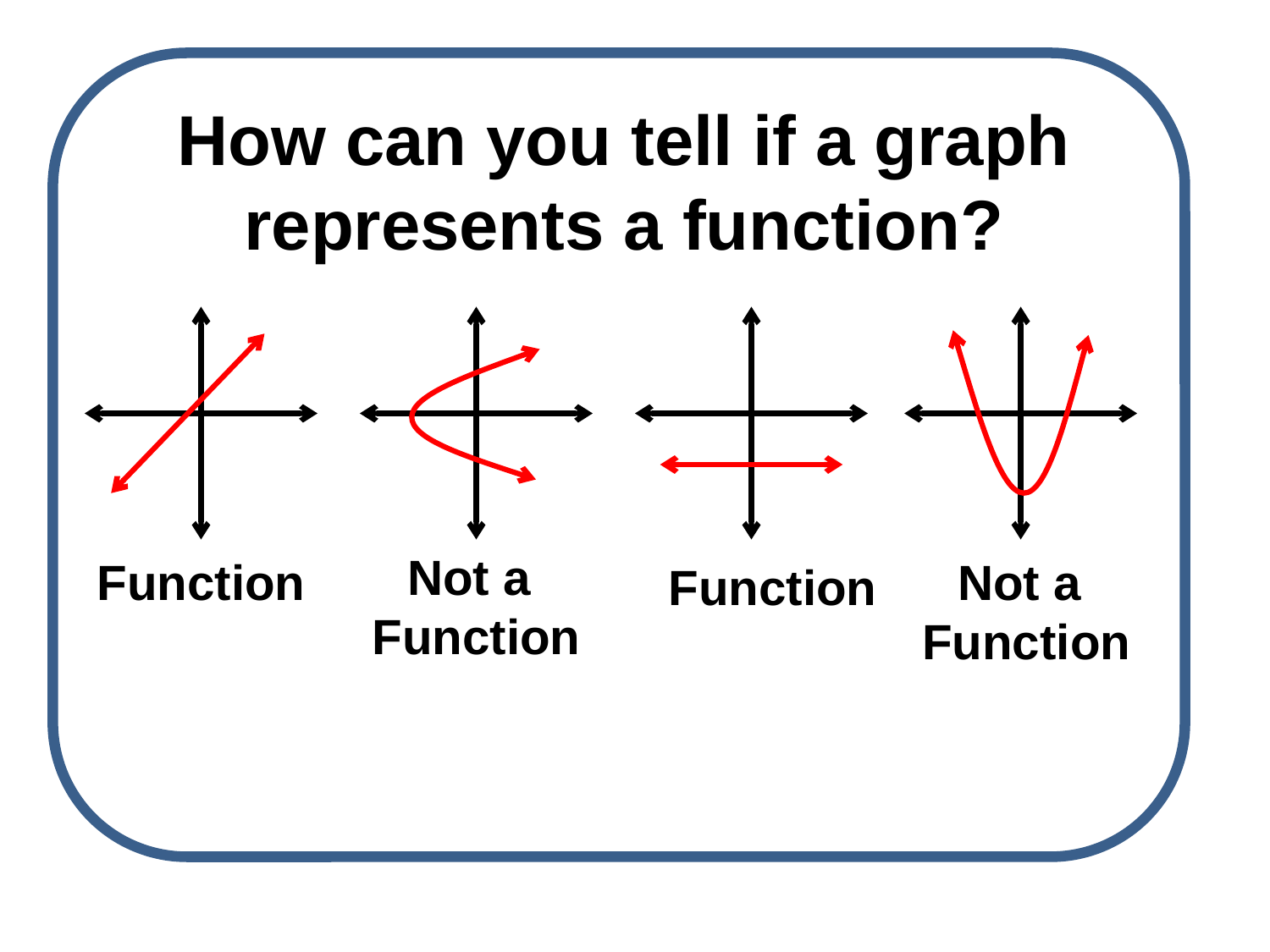

# How can you tell if a graph represents a function?

Not a
Function
Function
Not a
Function
Function